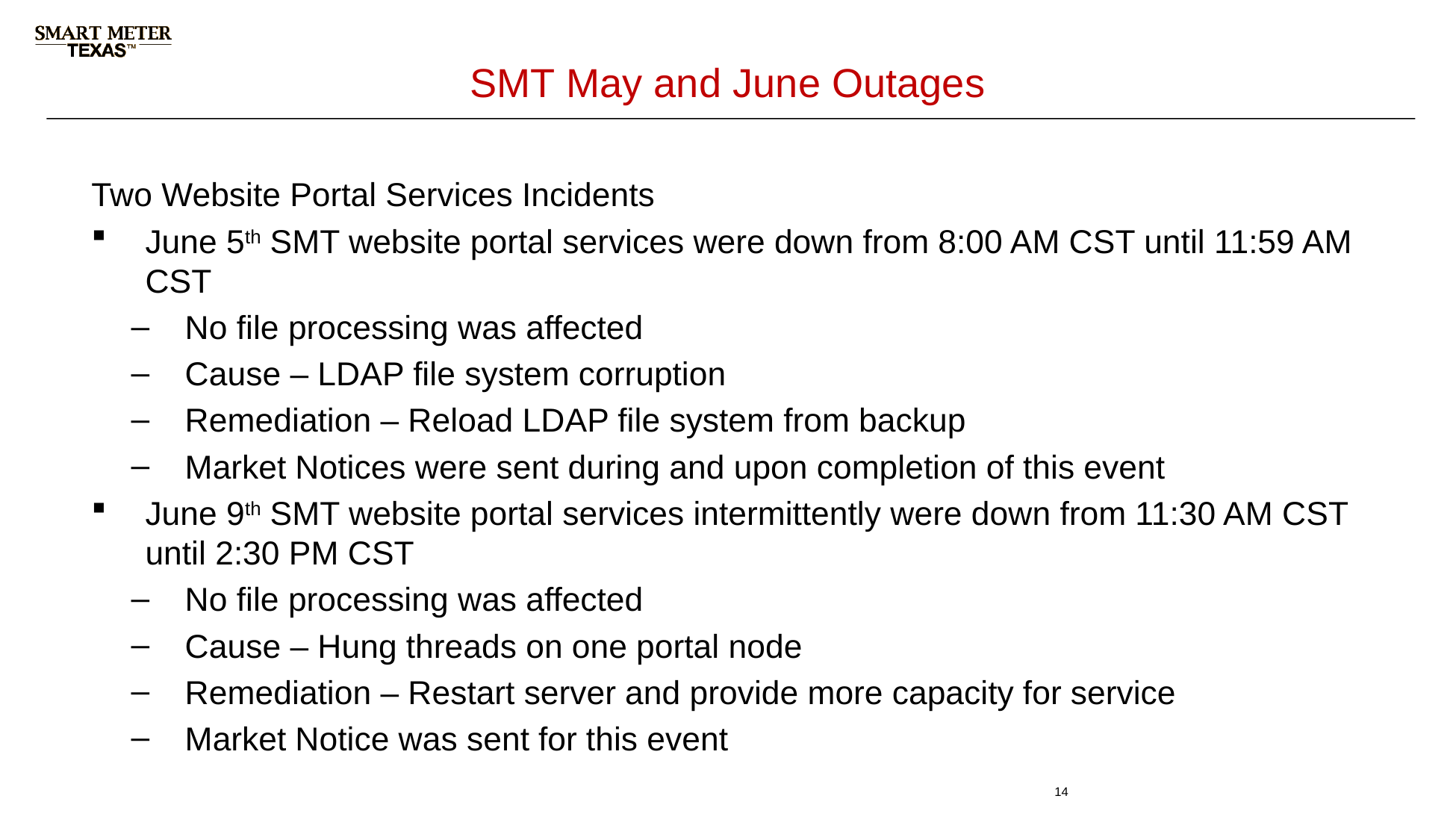

# SMT May and June Outages
Two Website Portal Services Incidents
June 5th SMT website portal services were down from 8:00 AM CST until 11:59 AM CST
No file processing was affected
Cause – LDAP file system corruption
Remediation – Reload LDAP file system from backup
Market Notices were sent during and upon completion of this event
June 9th SMT website portal services intermittently were down from 11:30 AM CST until 2:30 PM CST
No file processing was affected
Cause – Hung threads on one portal node
Remediation – Restart server and provide more capacity for service
Market Notice was sent for this event
14